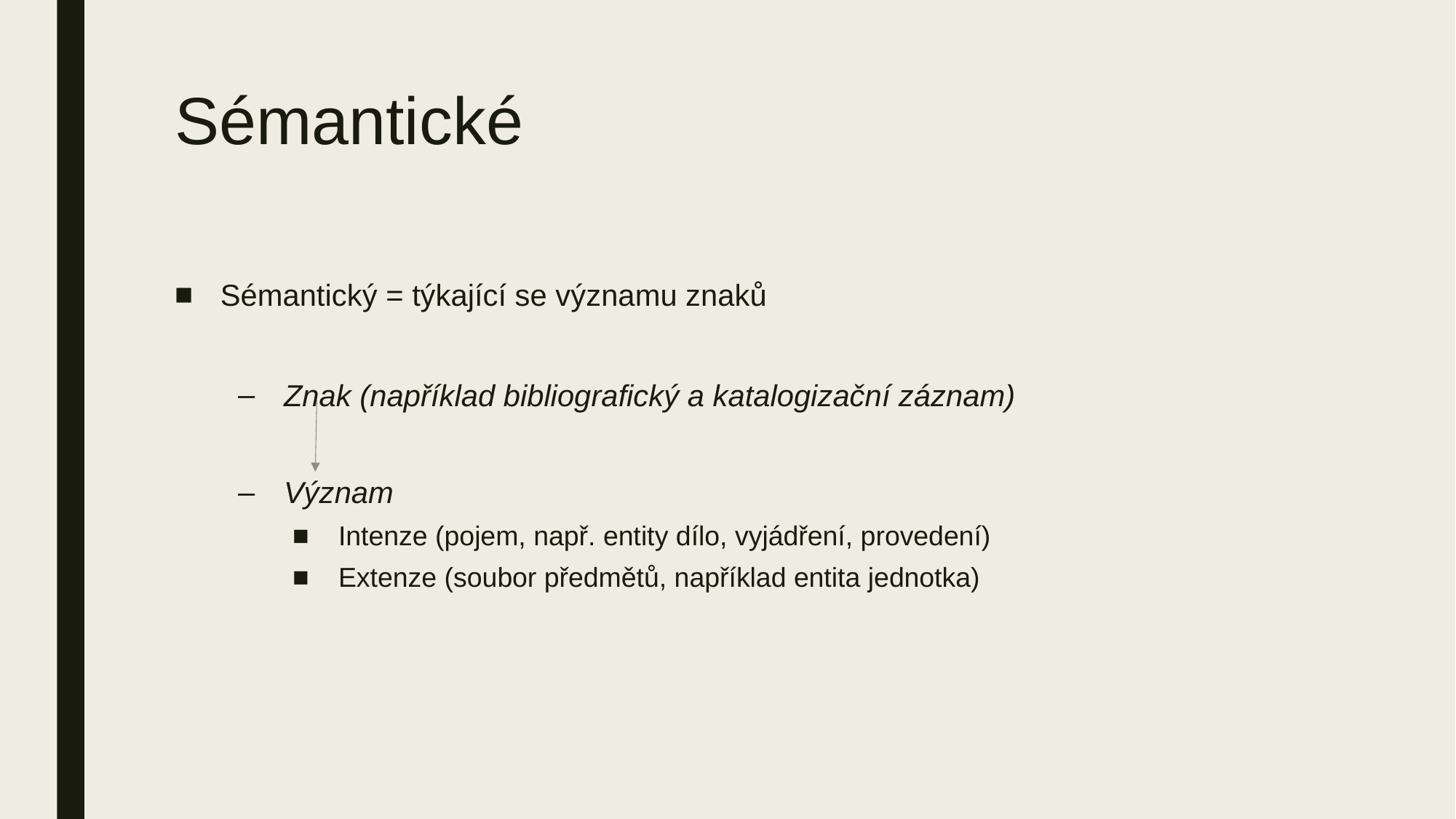

# Sémantické
Sémantický = týkající se významu znaků

Znak (například bibliografický a katalogizační záznam)

Význam
Intenze (pojem, např. entity dílo, vyjádření, provedení)
Extenze (soubor předmětů, například entita jednotka)